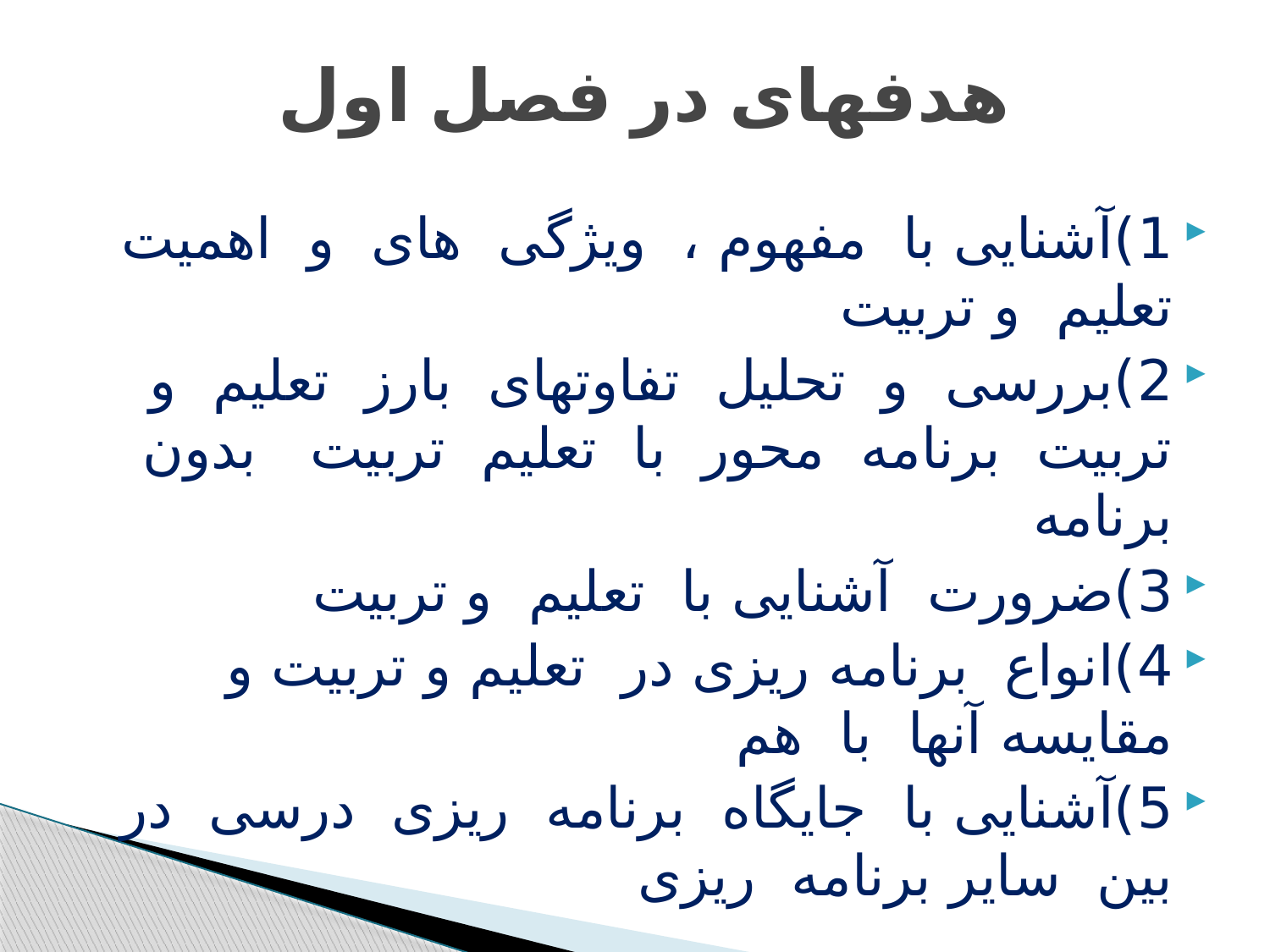

# هدفهای در فصل اول
1)آشنایی با  مفهوم ،  ویژگی  های  و  اهمیت  تعلیم  و تربیت
2)بررسی  و  تحلیل  تفاوتهای  بارز  تعلیم  و  تربیت  برنامه  محور  با  تعلیم  تربیت   بدون  برنامه
3)ضرورت  آشنایی با  تعلیم  و تربیت
4)انواع  برنامه ریزی در  تعلیم و تربیت و مقایسه آنها  با  هم
5)آشنایی با  جایگاه  برنامه  ریزی  درسی  در بین  سایر برنامه  ریزی